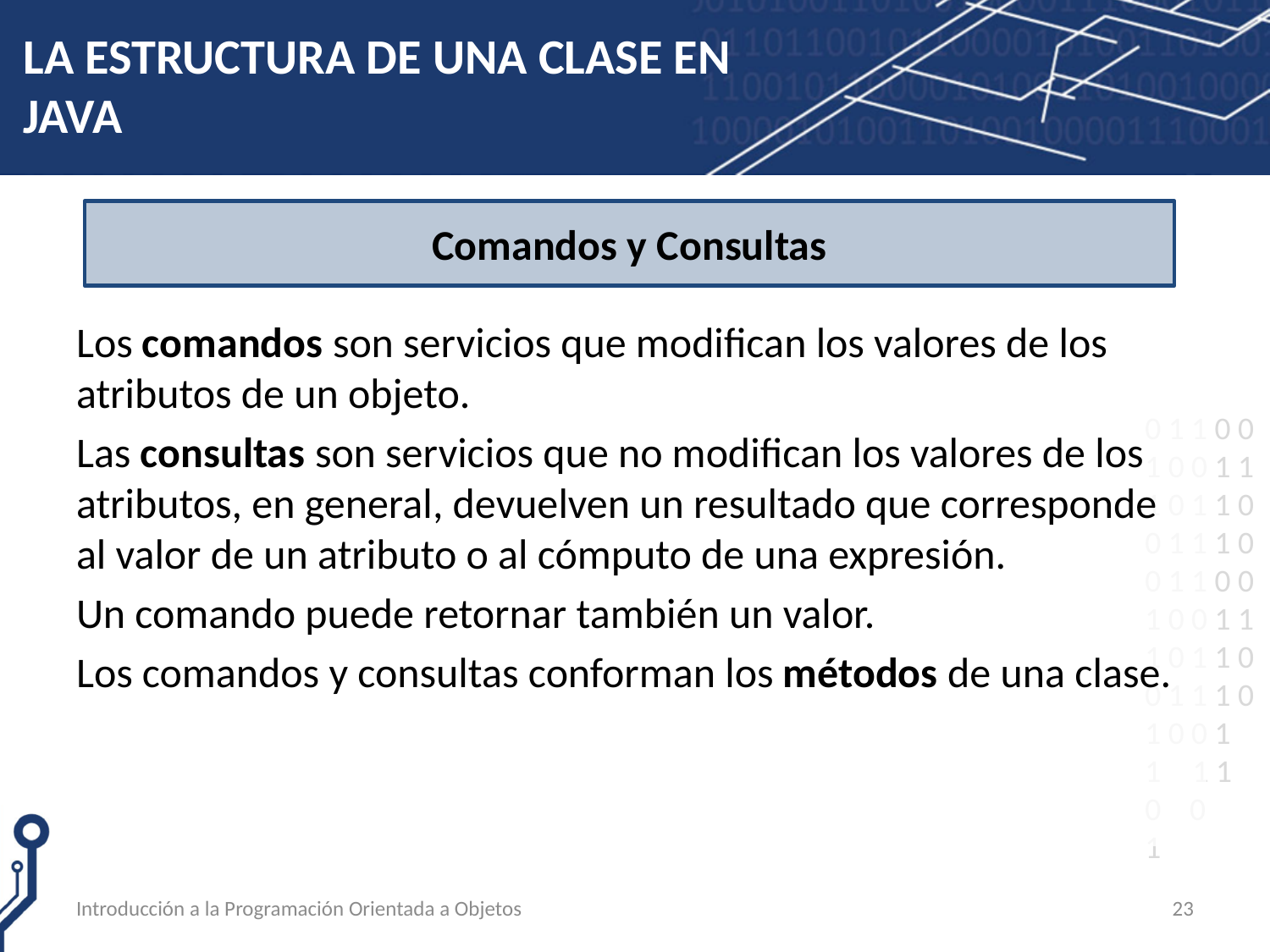

# LA ESTRUCTURA DE UNA CLASE EN JAVA

Los comandos son servicios que modifican los valores de los atributos de un objeto.
Las consultas son servicios que no modifican los valores de los atributos, en general, devuelven un resultado que corresponde al valor de un atributo o al cómputo de una expresión.
Un comando puede retornar también un valor.
Los comandos y consultas conforman los métodos de una clase.
Comandos y Consultas
Introducción a la Programación Orientada a Objetos
23